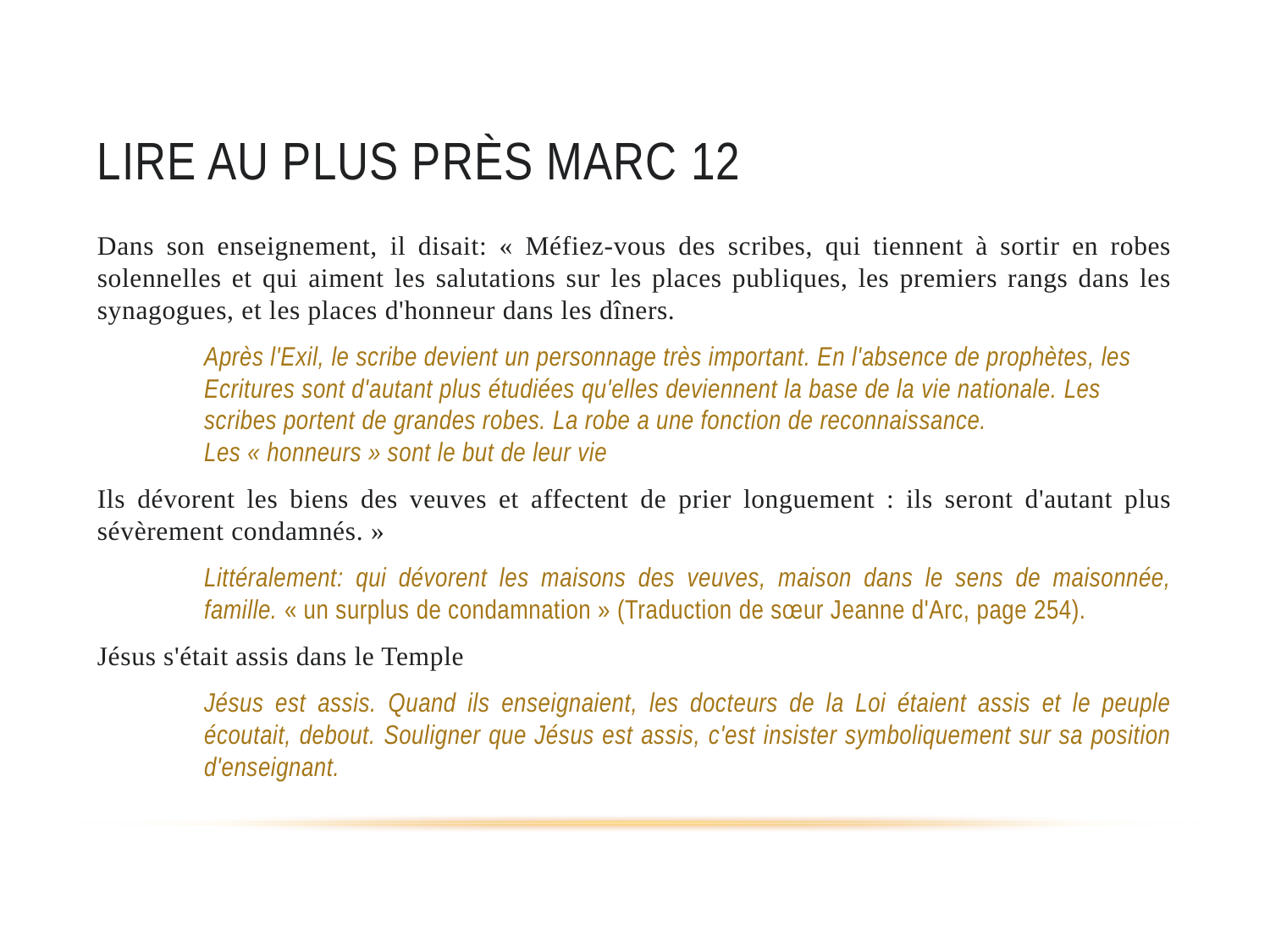

# Lire au plus près marc 12
Dans son enseignement, il disait: « Méfiez-vous des scribes, qui tiennent à sortir en robes solennelles et qui aiment les salutations sur les places publiques, les premiers rangs dans les synagogues, et les places d'honneur dans les dîners.
Après l'Exil, le scribe devient un personnage très important. En l'absence de prophètes, les Ecritures sont d'autant plus étudiées qu'elles deviennent la base de la vie nationale. Les scribes portent de grandes robes. La robe a une fonction de reconnaissance.
Les « honneurs » sont le but de leur vie.
Ils dévorent les biens des veuves et affectent de prier longuement : ils seront d'autant plus sévèrement condamnés. »
Littéralement: qui dévorent les maisons des veuves, maison dans le sens de maisonnée, famille. « un surplus de condamnation » (Traduction de sœur Jeanne d'Arc, page 254).
Jésus s'était assis dans le Temple
Jésus est assis. Quand ils enseignaient, les docteurs de la Loi étaient assis et le peuple écoutait, debout. Souligner que Jésus est assis, c'est insister symboliquement sur sa position d'enseignant.